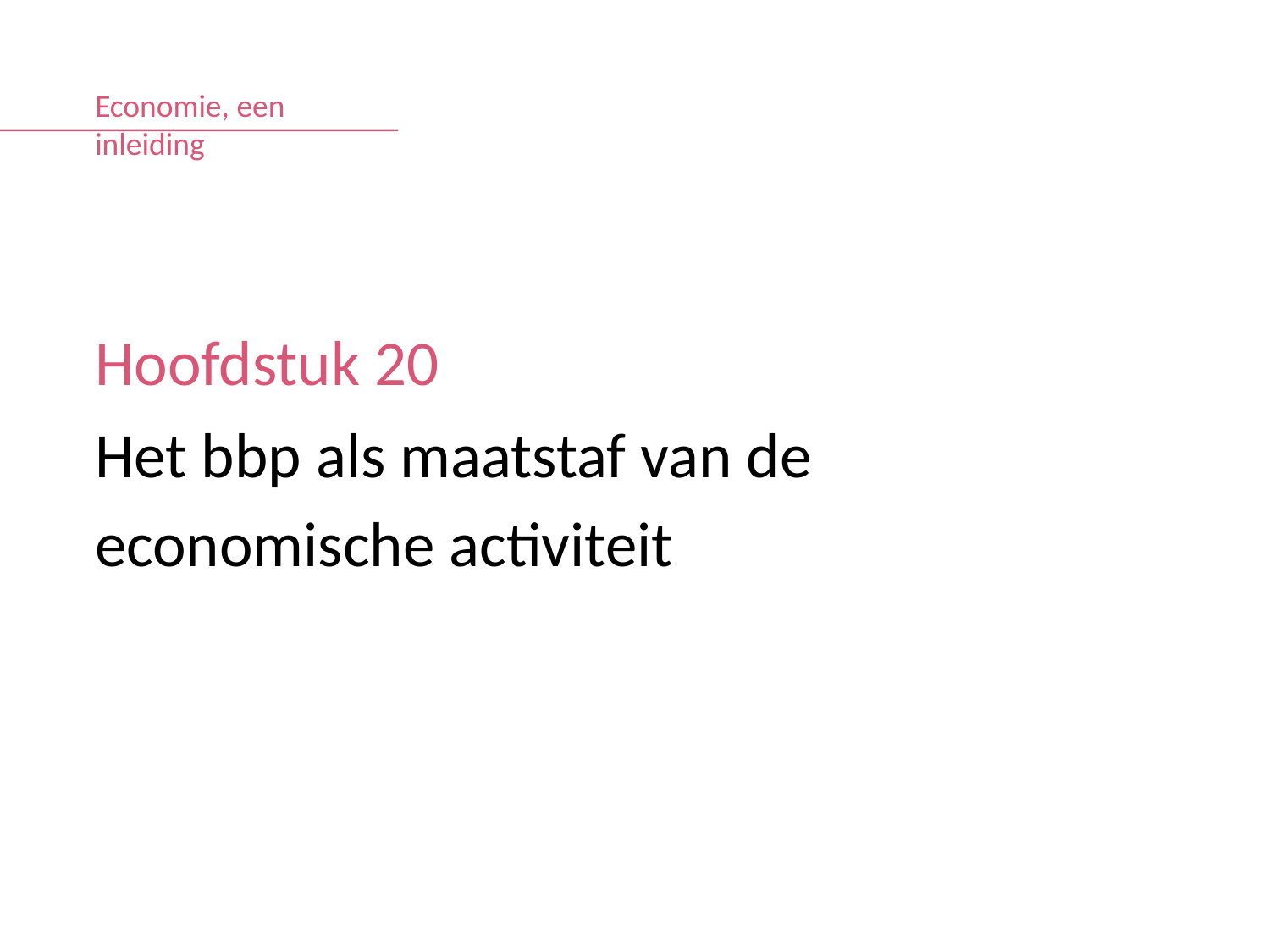

# Hoofdstuk 20
Het bbp als maatstaf van de
economische activiteit